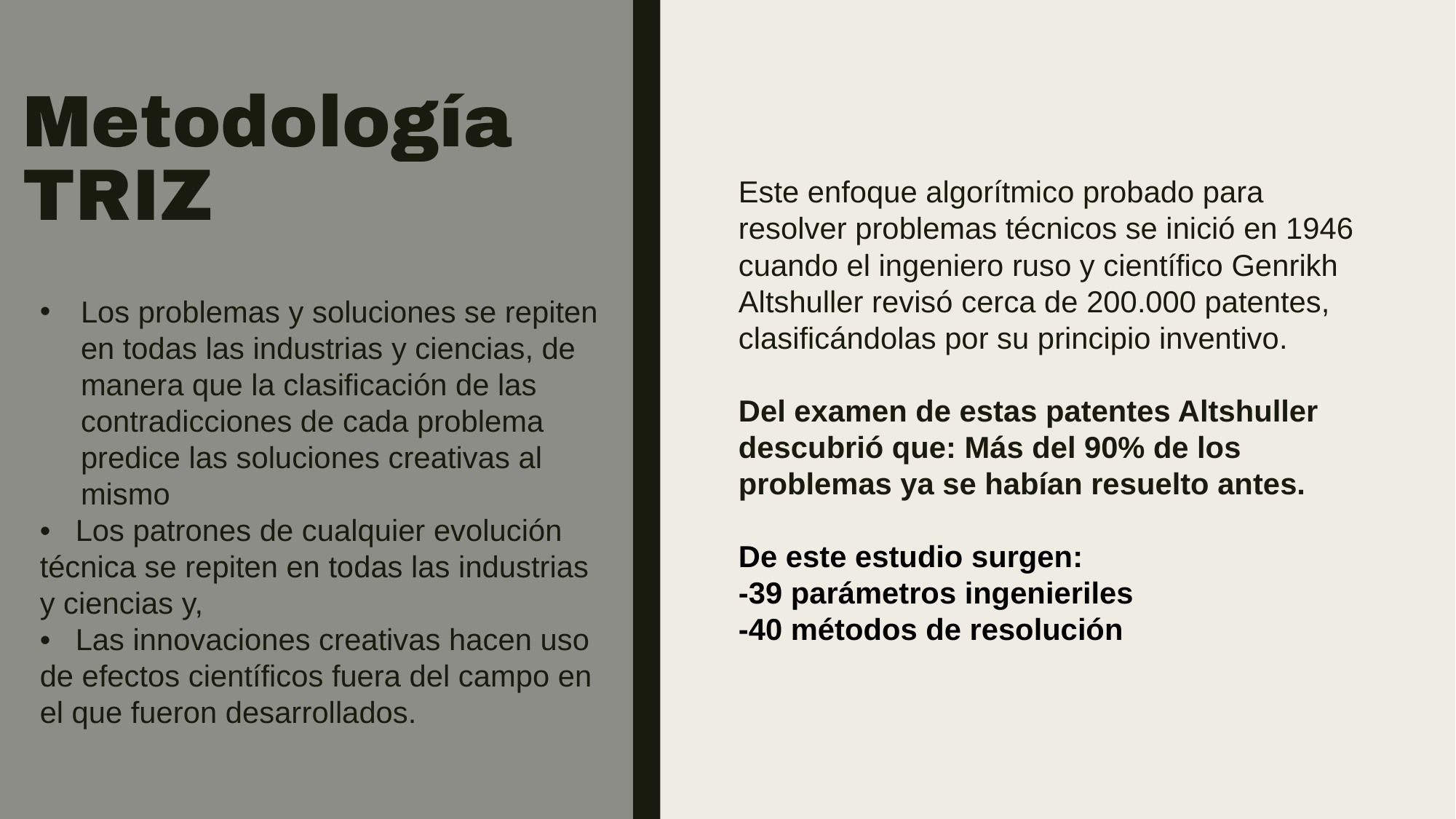

Metodología TRIZ
Este enfoque algorítmico probado para resolver problemas técnicos se inició en 1946 cuando el ingeniero ruso y científico Genrikh Altshuller revisó cerca de 200.000 patentes, clasificándolas por su principio inventivo.

Del examen de estas patentes Altshuller descubrió que: Más del 90% de los problemas ya se habían resuelto antes.

De este estudio surgen:
-39 parámetros ingenieriles
-40 métodos de resolución
Los problemas y soluciones se repiten en todas las industrias y ciencias, de manera que la clasificación de las contradicciones de cada problema predice las soluciones creativas al mismo
•   Los patrones de cualquier evolución técnica se repiten en todas las industrias y ciencias y,
•   Las innovaciones creativas hacen uso de efectos científicos fuera del campo en el que fueron desarrollados.